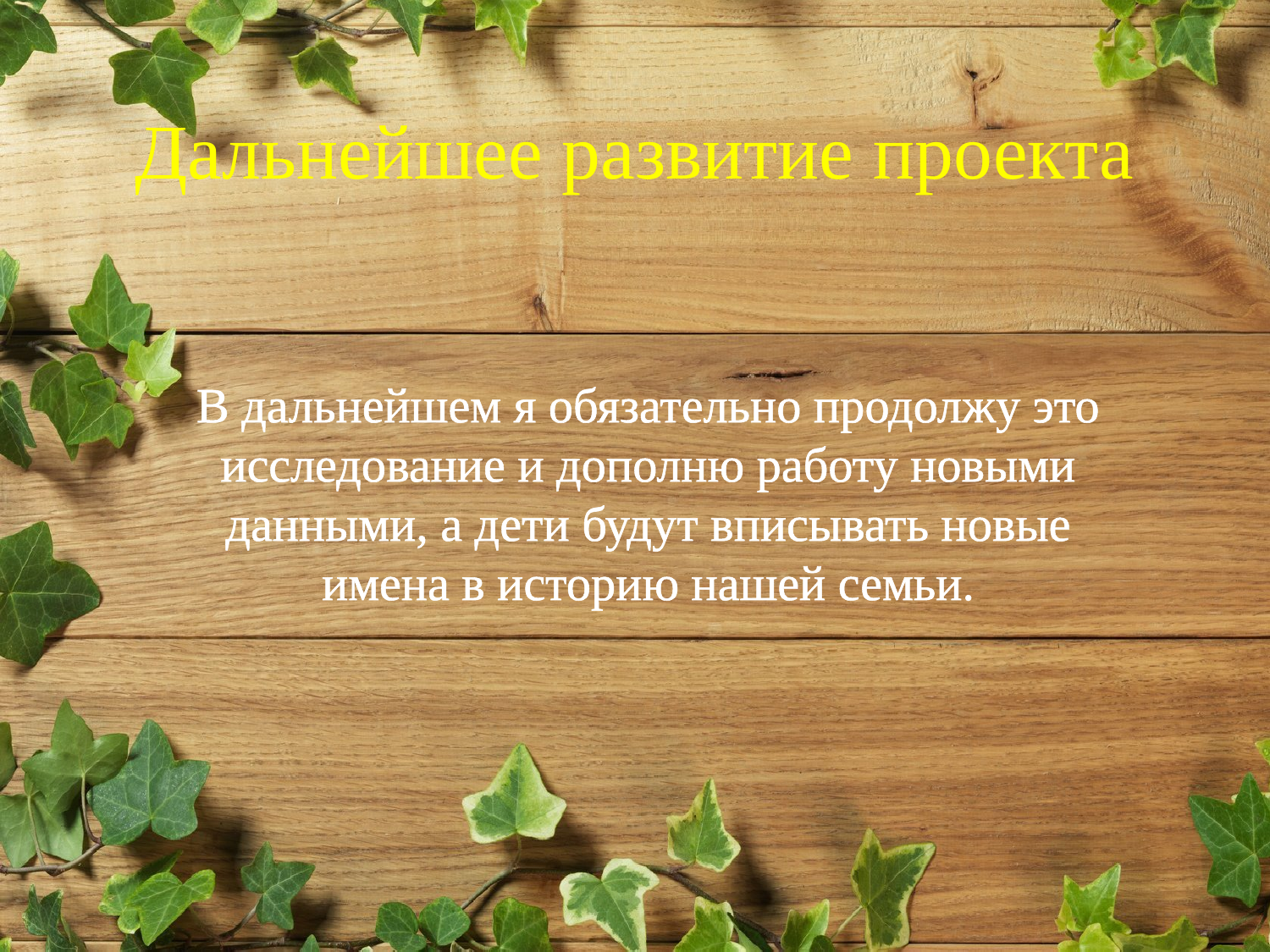

# Дальнейшее развитие проекта
В дальнейшем я обязательно продолжу это
исследование и дополню работу новыми
данными, а дети будут вписывать новые
имена в историю нашей семьи.